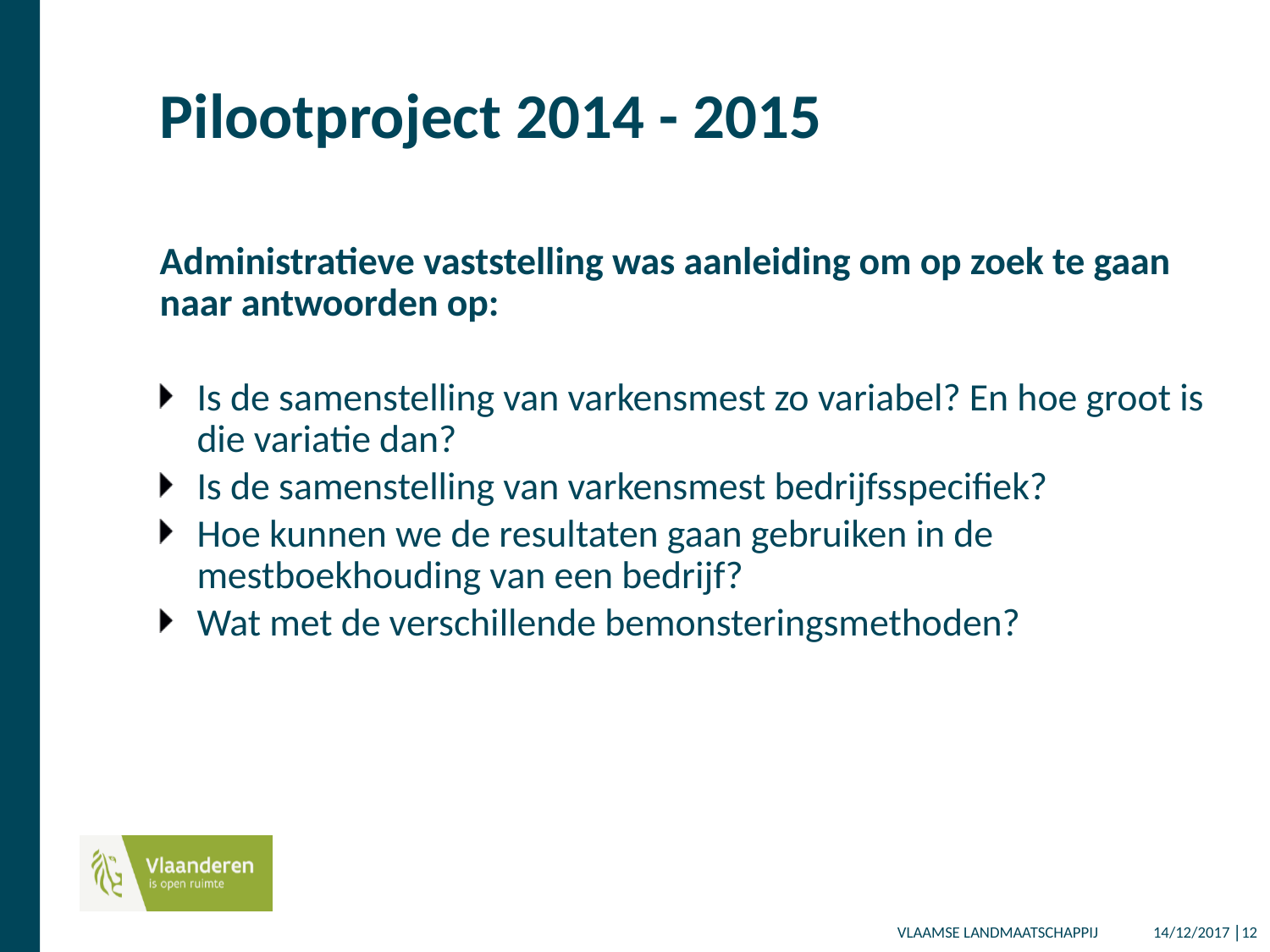

# Pilootproject 2014 - 2015
Administratieve vaststelling was aanleiding om op zoek te gaan naar antwoorden op:

Is de samenstelling van varkensmest zo variabel? En hoe groot is die variatie dan?
Is de samenstelling van varkensmest bedrijfsspecifiek?
Hoe kunnen we de resultaten gaan gebruiken in de mestboekhouding van een bedrijf?
Wat met de verschillende bemonsteringsmethoden?

14/12/2017 │12
VLAAMSE LANDMAATSCHAPPIJ